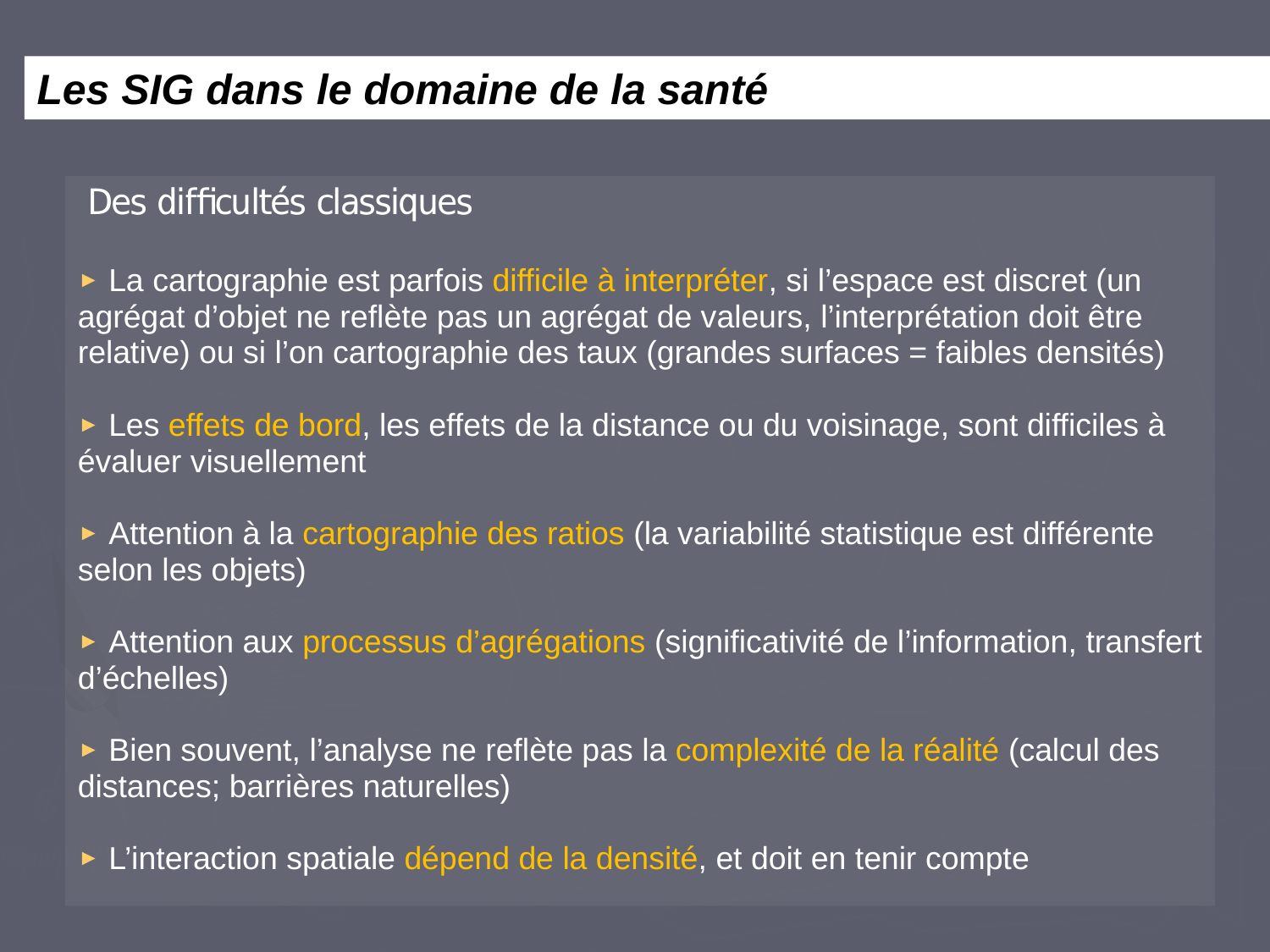

Les SIG dans le domaine de la santé
 Des difficultés classiques

 La cartographie est parfois difficile à interpréter, si l’espace est discret (un agrégat d’objet ne reflète pas un agrégat de valeurs, l’interprétation doit être relative) ou si l’on cartographie des taux (grandes surfaces = faibles densités)

 Les effets de bord, les effets de la distance ou du voisinage, sont difficiles à évaluer visuellement

 Attention à la cartographie des ratios (la variabilité statistique est différente selon les objets)

 Attention aux processus d’agrégations (significativité de l’information, transfert d’échelles)

 Bien souvent, l’analyse ne reflète pas la complexité de la réalité (calcul des distances; barrières naturelles)

 L’interaction spatiale dépend de la densité, et doit en tenir compte